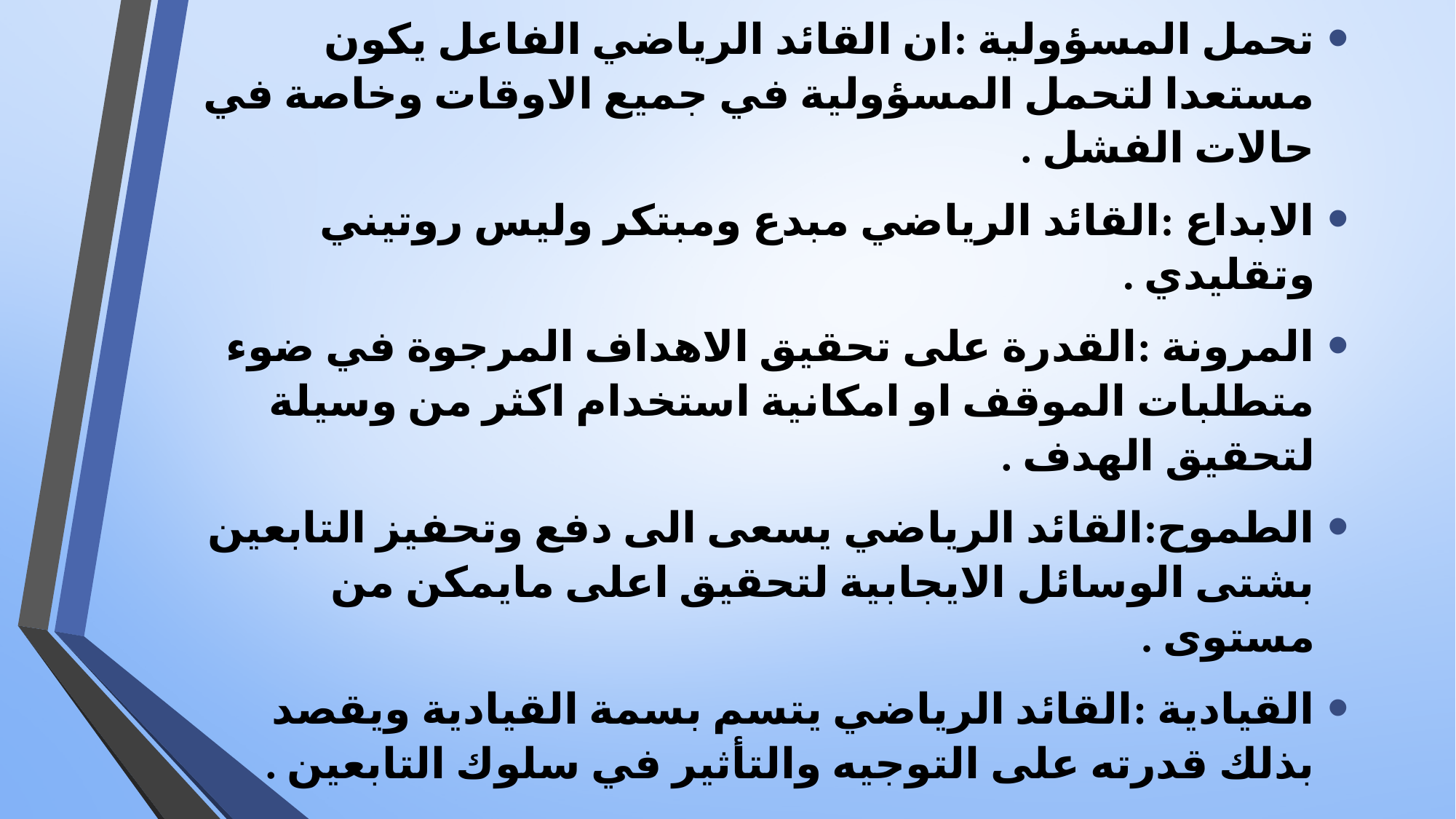

تحمل المسؤولية :ان القائد الرياضي الفاعل يكون مستعدا لتحمل المسؤولية في جميع الاوقات وخاصة في حالات الفشل .
الابداع :القائد الرياضي مبدع ومبتكر وليس روتيني وتقليدي .
المرونة :القدرة على تحقيق الاهداف المرجوة في ضوء متطلبات الموقف او امكانية استخدام اكثر من وسيلة لتحقيق الهدف .
الطموح:القائد الرياضي يسعى الى دفع وتحفيز التابعين بشتى الوسائل الايجابية لتحقيق اعلى مايمكن من مستوى .
القيادية :القائد الرياضي يتسم بسمة القيادية ويقصد بذلك قدرته على التوجيه والتأثير في سلوك التابعين .